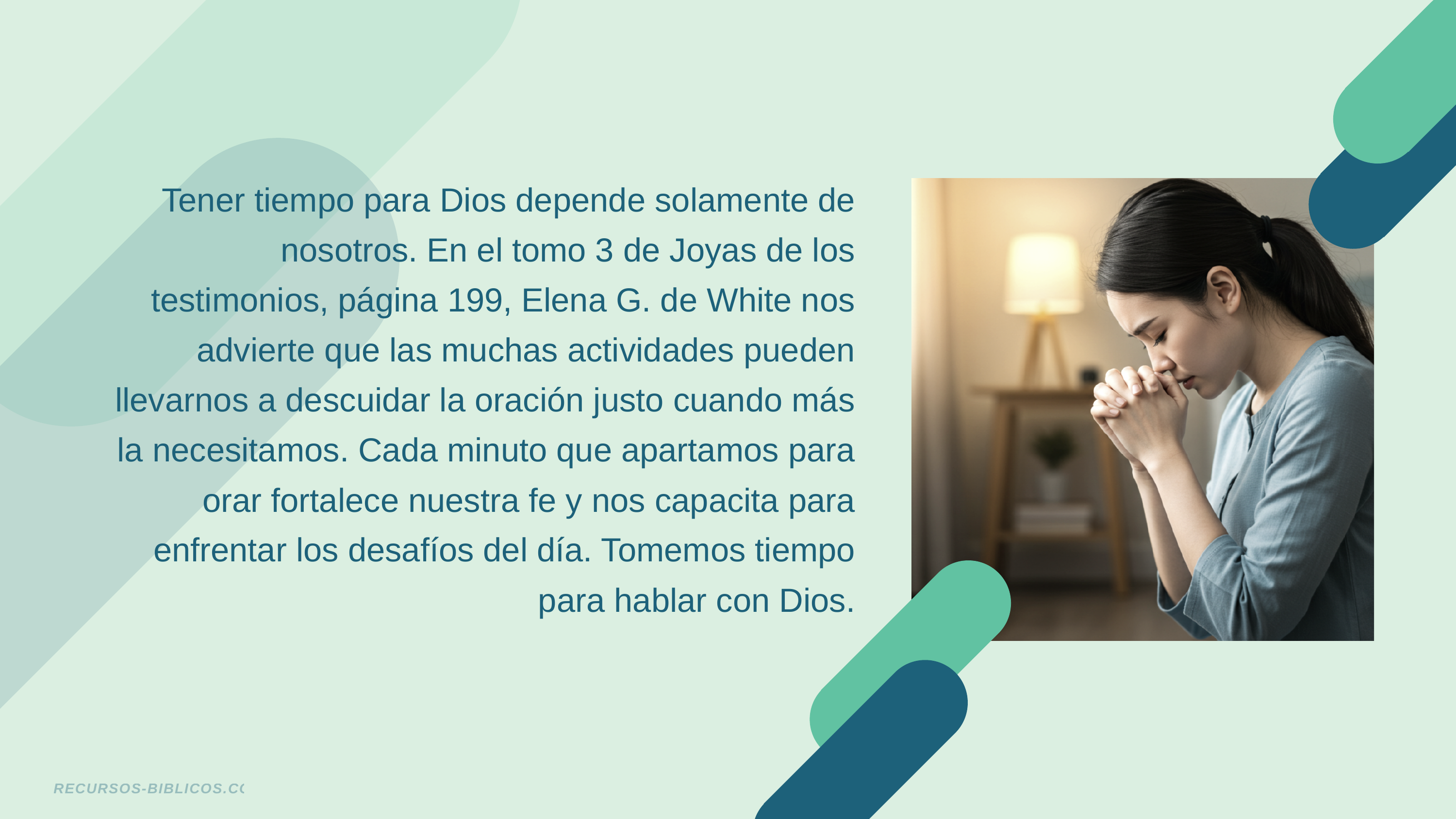

Tener tiempo para Dios depende solamente de nosotros. En el tomo 3 de Joyas de los testimonios, página 199, Elena G. de White nos advierte que las muchas actividades pueden llevarnos a descuidar la oración justo cuando más la necesitamos. Cada minuto que apartamos para orar fortalece nuestra fe y nos capacita para enfrentar los desafíos del día. Tomemos tiempo para hablar con Dios.

RECURSOS-BIBLICOS.COM